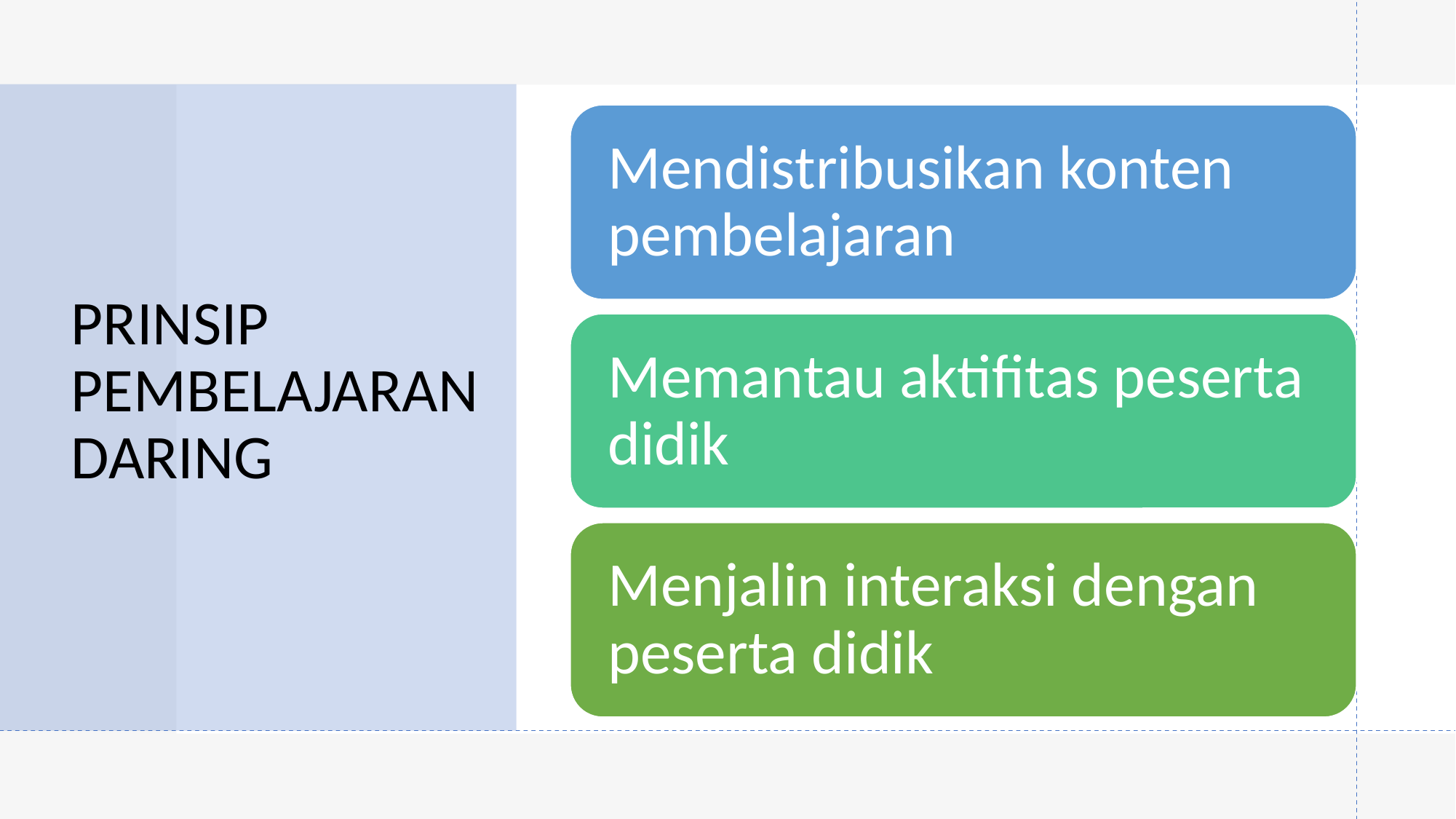

# PRINSIP PEMBELAJARAN DARING

Mendistribusikan konten pembelajaran
Memantau aktifitas peserta didik
Menjalin interaksi dengan peserta didik